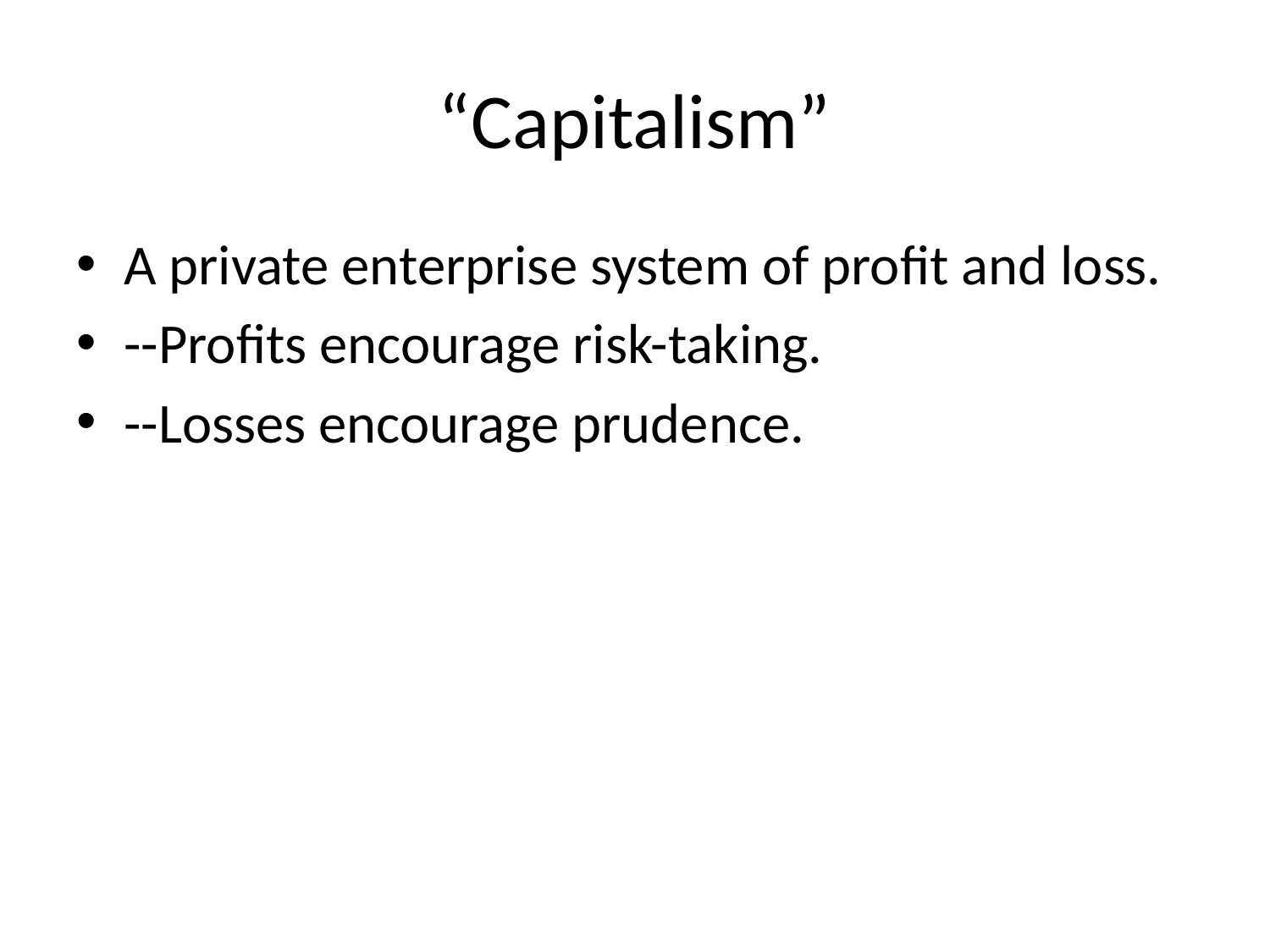

# “Capitalism”
A private enterprise system of profit and loss.
--Profits encourage risk-taking.
--Losses encourage prudence.